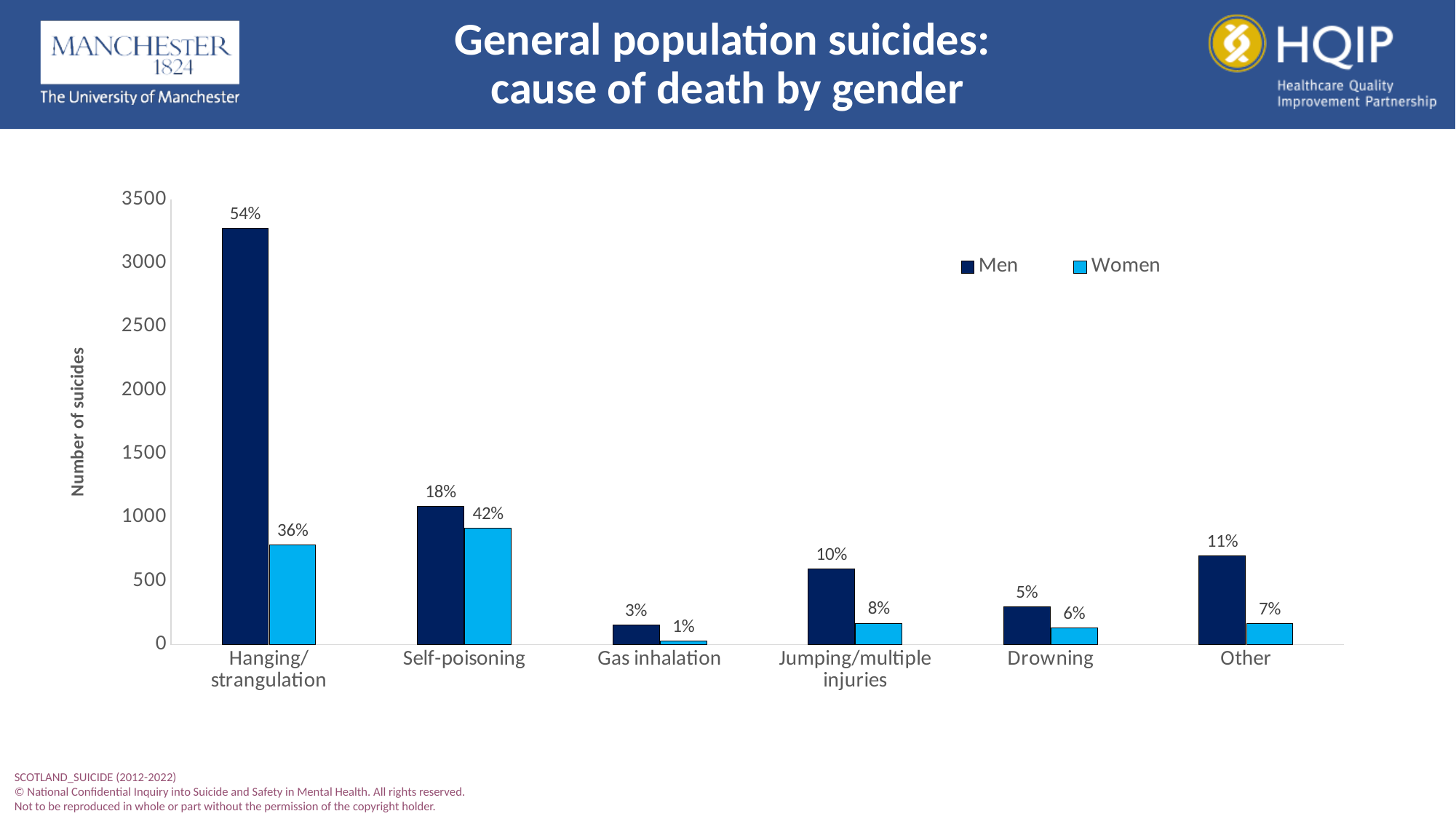

General population suicides:
cause of death by gender

### Chart

| Category | Men | Women |
|---|---|---|
| Hanging/strangulation | 3274.0 | 784.0 |
| Self-poisoning | 1085.0 | 914.0 |
| Gas inhalation | 156.0 | 27.0 |
| Jumping/multiple injuries | 594.0 | 169.0 |
| Drowning | 296.0 | 132.0 |
| Other | 698.0 | 164.0 |
SCOTLAND_SUICIDE (2012-2022)
© National Confidential Inquiry into Suicide and Safety in Mental Health. All rights reserved.
Not to be reproduced in whole or part without the permission of the copyright holder.